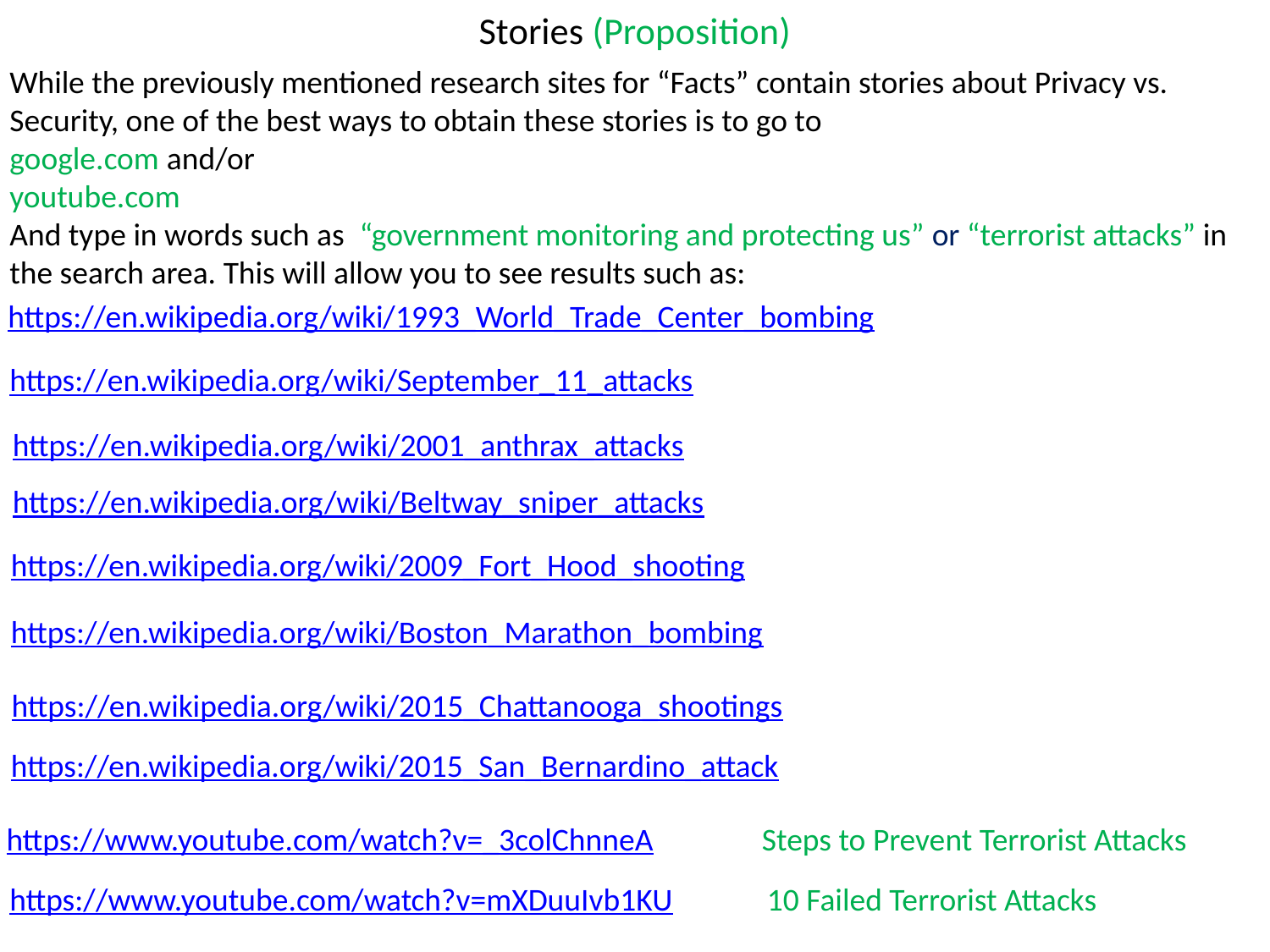

# Stories (Proposition)
While the previously mentioned research sites for “Facts” contain stories about Privacy vs. Security, one of the best ways to obtain these stories is to go to
google.com and/or
youtube.com
And type in words such as  “government monitoring and protecting us” or “terrorist attacks” in the search area. This will allow you to see results such as:
https://en.wikipedia.org/wiki/1993_World_Trade_Center_bombing

https://en.wikipedia.org/wiki/September_11_attacks

https://en.wikipedia.org/wiki/2001_anthrax_attacks

https://en.wikipedia.org/wiki/Beltway_sniper_attacks

https://en.wikipedia.org/wiki/2009_Fort_Hood_shooting

https://en.wikipedia.org/wiki/Boston_Marathon_bombing

https://en.wikipedia.org/wiki/2015_Chattanooga_shootings

https://en.wikipedia.org/wiki/2015_San_Bernardino_attack

https://www.youtube.com/watch?v=_3colChnneA               Steps to Prevent Terrorist Attacks

https://www.youtube.com/watch?v=mXDuuIvb1KU             10 Failed Terrorist Attacks